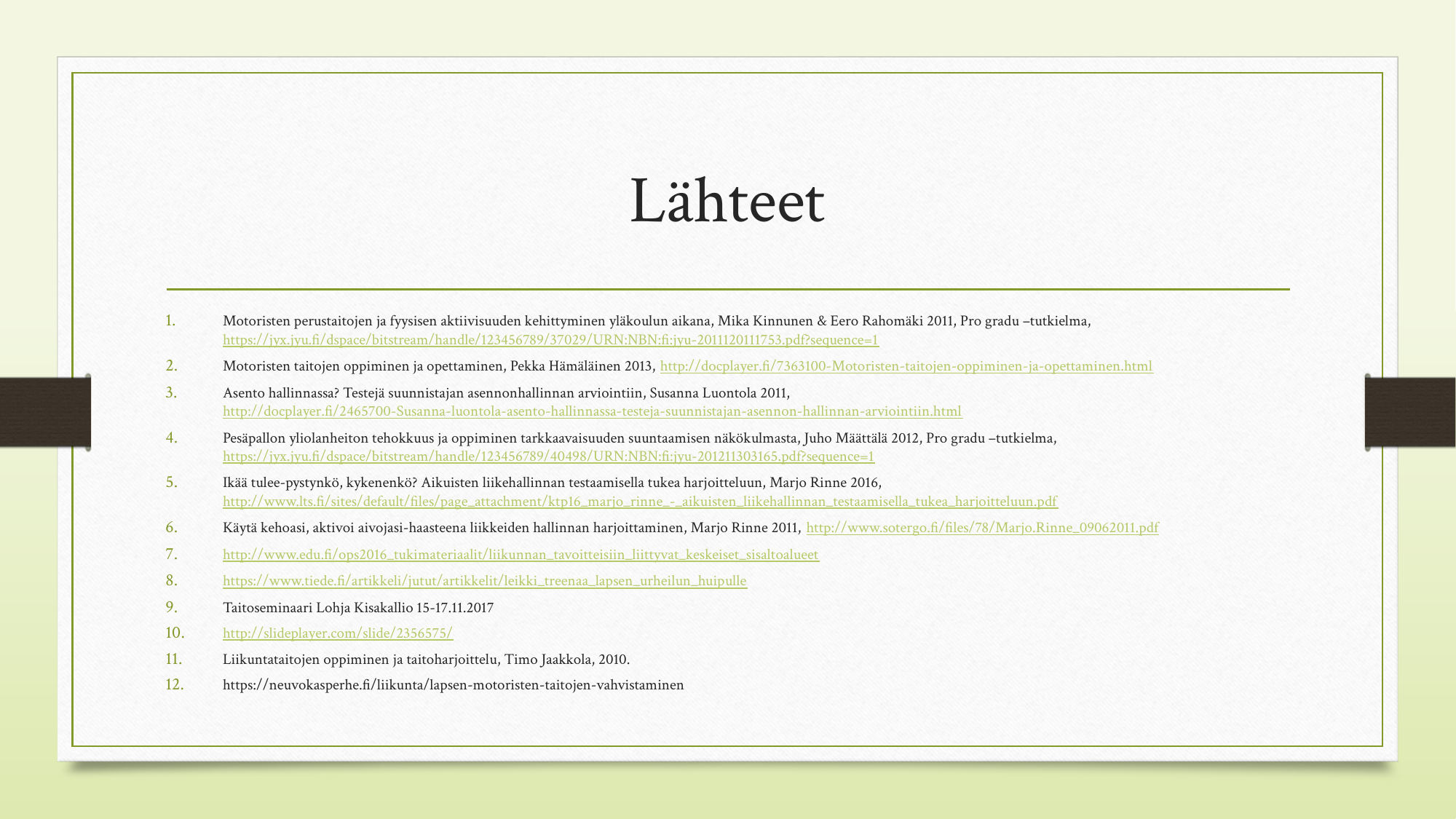

# Lähteet
Motoristen perustaitojen ja fyysisen aktiivisuuden kehittyminen yläkoulun aikana, Mika Kinnunen & Eero Rahomäki 2011, Pro gradu –tutkielma, https://jyx.jyu.fi/dspace/bitstream/handle/123456789/37029/URN:NBN:fi:jyu-2011120111753.pdf?sequence=1
Motoristen taitojen oppiminen ja opettaminen, Pekka Hämäläinen 2013, http://docplayer.fi/7363100-Motoristen-taitojen-oppiminen-ja-opettaminen.html
Asento hallinnassa? Testejä suunnistajan asennonhallinnan arviointiin, Susanna Luontola 2011, http://docplayer.fi/2465700-Susanna-luontola-asento-hallinnassa-testeja-suunnistajan-asennon-hallinnan-arviointiin.html
Pesäpallon yliolanheiton tehokkuus ja oppiminen tarkkaavaisuuden suuntaamisen näkökulmasta, Juho Määttälä 2012, Pro gradu –tutkielma, https://jyx.jyu.fi/dspace/bitstream/handle/123456789/40498/URN:NBN:fi:jyu-201211303165.pdf?sequence=1
Ikää tulee-pystynkö, kykenenkö? Aikuisten liikehallinnan testaamisella tukea harjoitteluun, Marjo Rinne 2016, http://www.lts.fi/sites/default/files/page_attachment/ktp16_marjo_rinne_-_aikuisten_liikehallinnan_testaamisella_tukea_harjoitteluun.pdf
Käytä kehoasi, aktivoi aivojasi-haasteena liikkeiden hallinnan harjoittaminen, Marjo Rinne 2011, http://www.sotergo.fi/files/78/Marjo.Rinne_09062011.pdf
http://www.edu.fi/ops2016_tukimateriaalit/liikunnan_tavoitteisiin_liittyvat_keskeiset_sisaltoalueet
https://www.tiede.fi/artikkeli/jutut/artikkelit/leikki_treenaa_lapsen_urheilun_huipulle
Taitoseminaari Lohja Kisakallio 15-17.11.2017
http://slideplayer.com/slide/2356575/
Liikuntataitojen oppiminen ja taitoharjoittelu, Timo Jaakkola, 2010.
https://neuvokasperhe.fi/liikunta/lapsen-motoristen-taitojen-vahvistaminen